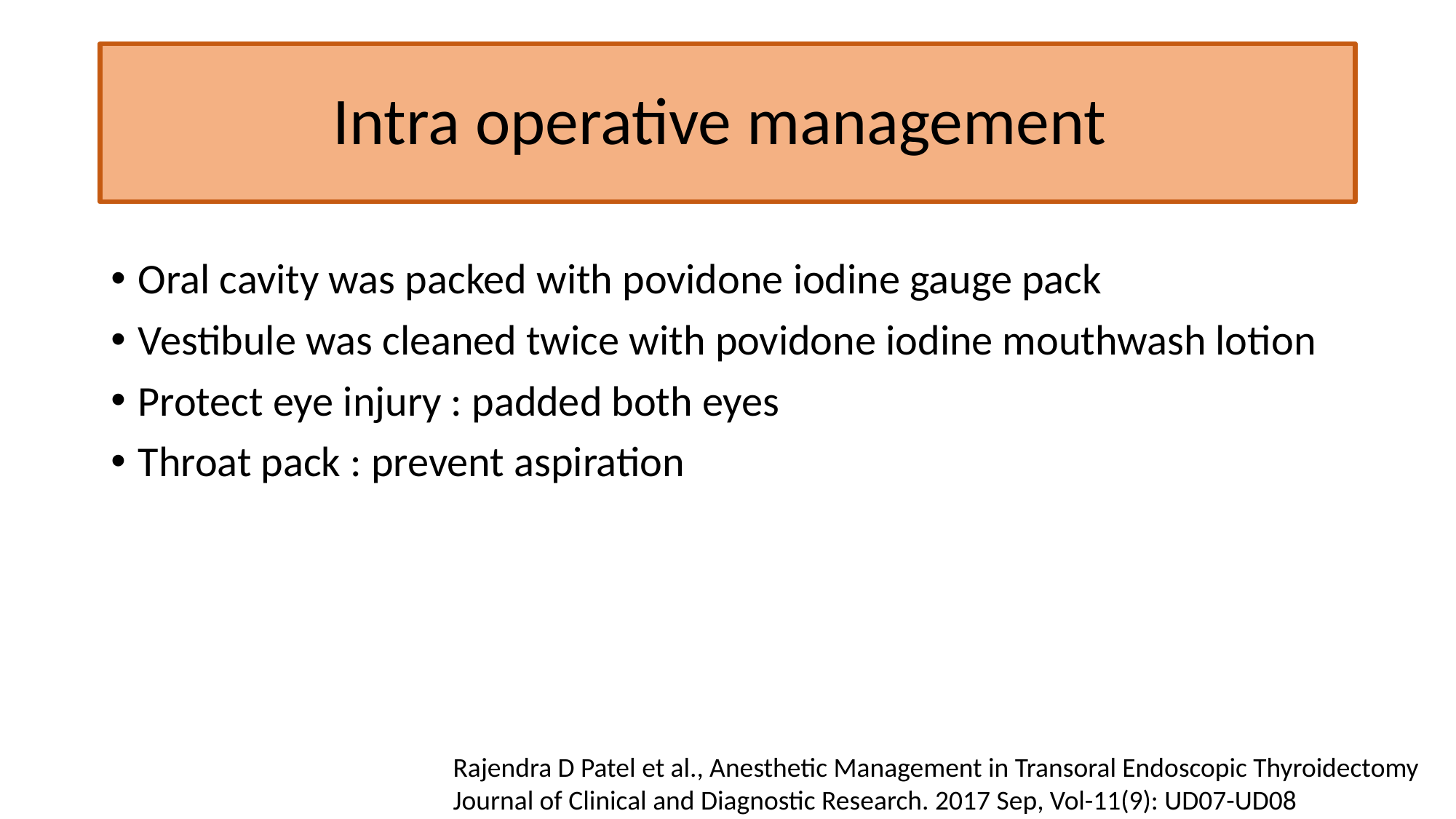

# Intra operative management
Oral cavity was packed with povidone iodine gauge pack
Vestibule was cleaned twice with povidone iodine mouthwash lotion
Protect eye injury : padded both eyes
Throat pack : prevent aspiration

Rajendra D Patel et al., Anesthetic Management in Transoral Endoscopic Thyroidectomy
Journal of Clinical and Diagnostic Research. 2017 Sep, Vol-11(9): UD07-UD08